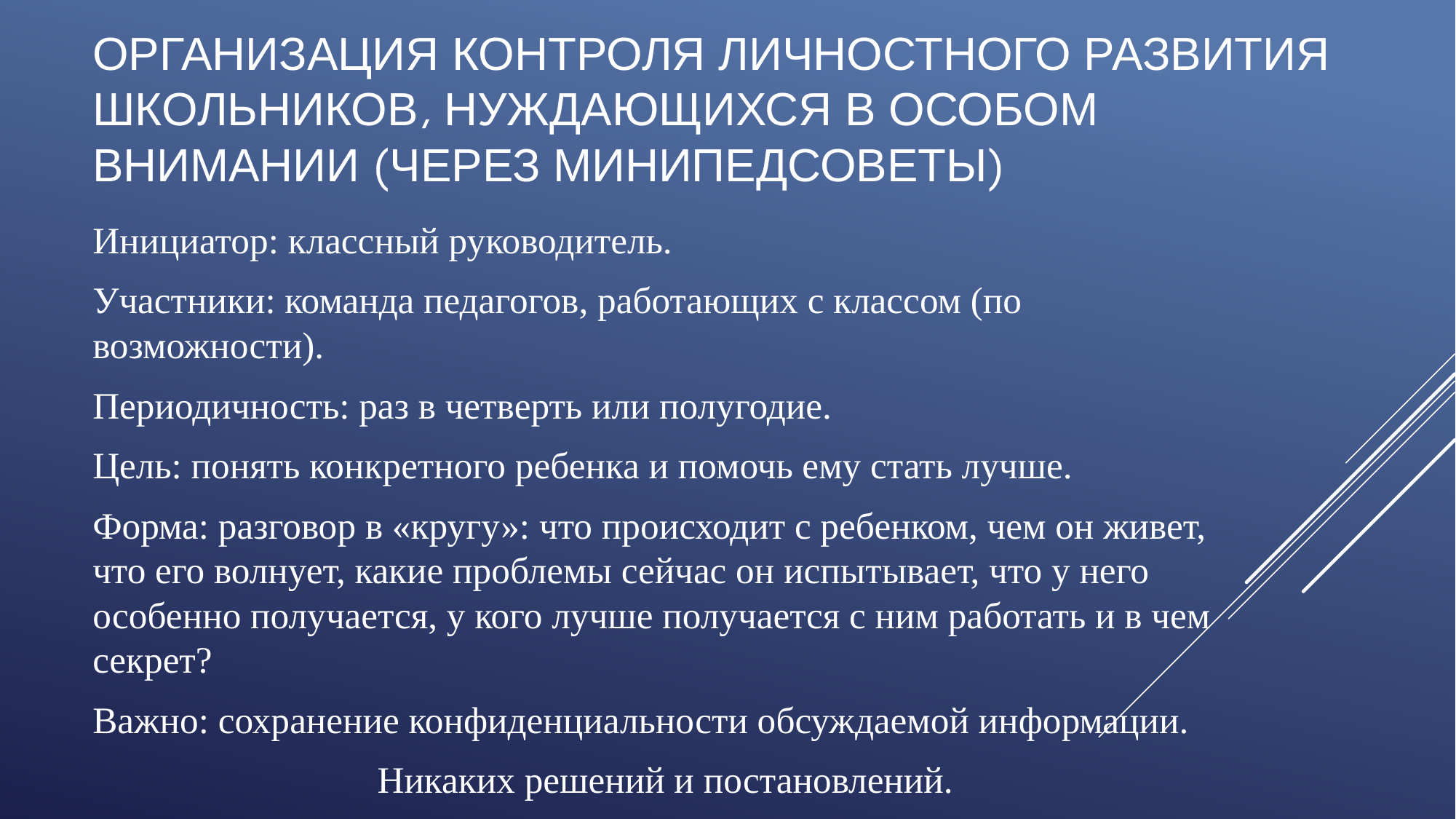

# Организация контроля личностного развития школьников, нуждающихся в особом внимании (через минипедсоветы)
Инициатор: классный руководитель.
Участники: команда педагогов, работающих с классом (по возможности).
Периодичность: раз в четверть или полугодие.
Цель: понять конкретного ребенка и помочь ему стать лучше.
Форма: разговор в «кругу»: что происходит с ребенком, чем он живет, что его волнует, какие проблемы сейчас он испытывает, что у него особенно получается, у кого лучше получается с ним работать и в чем секрет?
Важно: сохранение конфиденциальности обсуждаемой информации.
Никаких решений и постановлений.